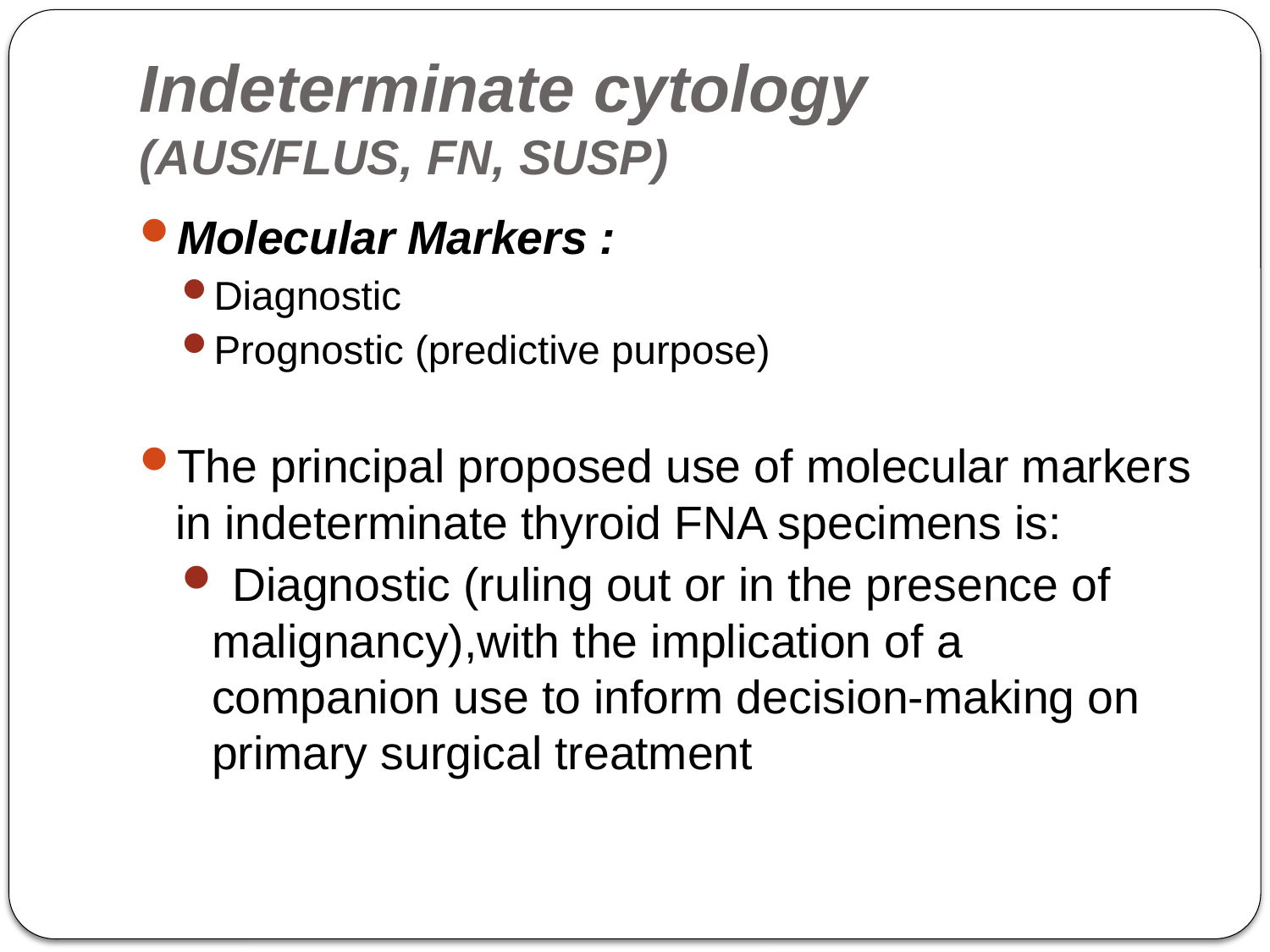

# Indeterminate cytology (AUS/FLUS, FN, SUSP)
Molecular Markers :
Diagnostic
Prognostic (predictive purpose)

The principal proposed use of molecular markers in indeterminate thyroid FNA specimens is:
 Diagnostic (ruling out or in the presence of malignancy),with the implication of a companion use to inform decision-making on primary surgical treatment